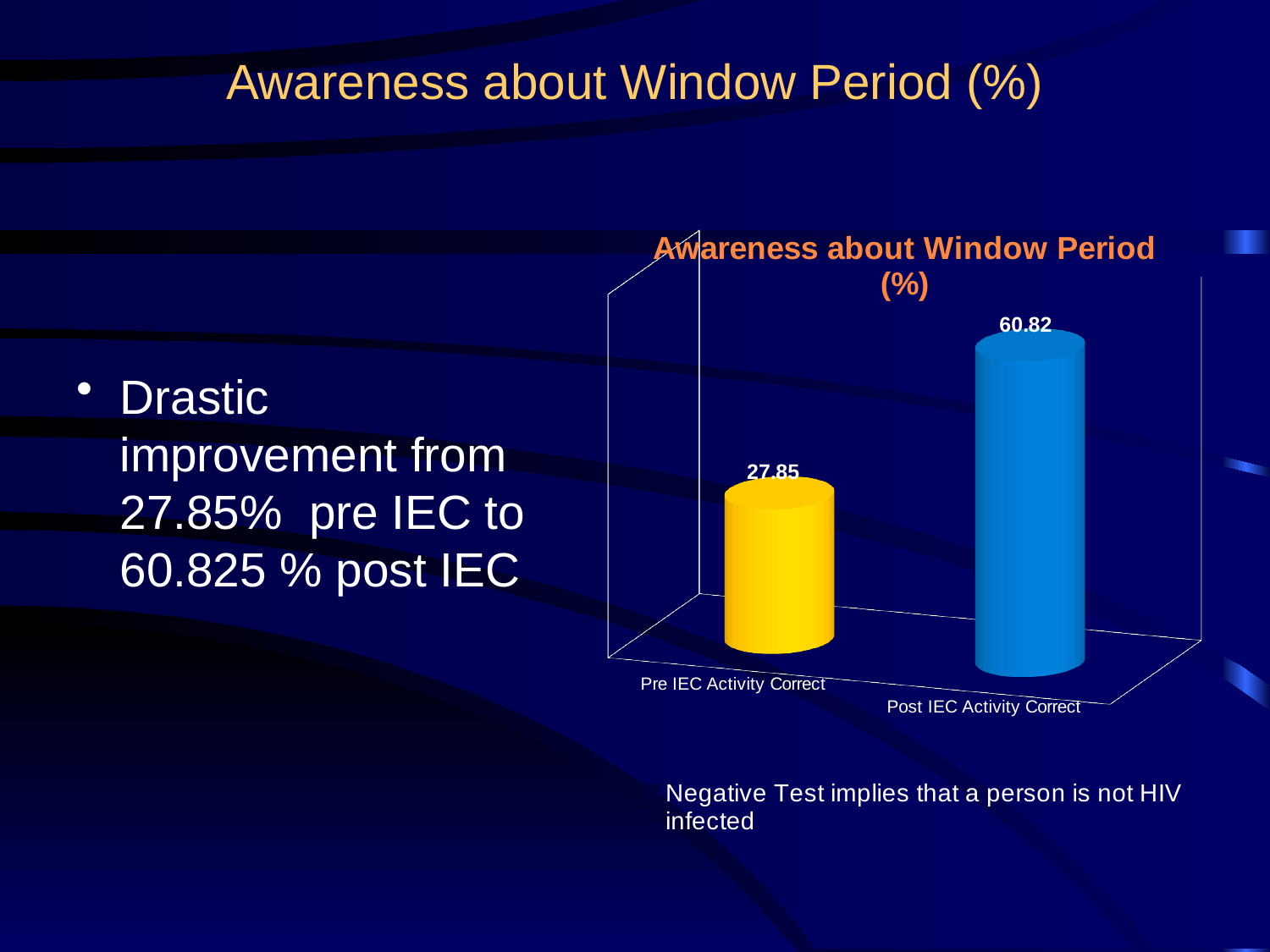

# Awareness about Window Period (%)

[unsupported chart]

Drastic improvement from 27.85%  pre IEC to 60.825 % post IEC